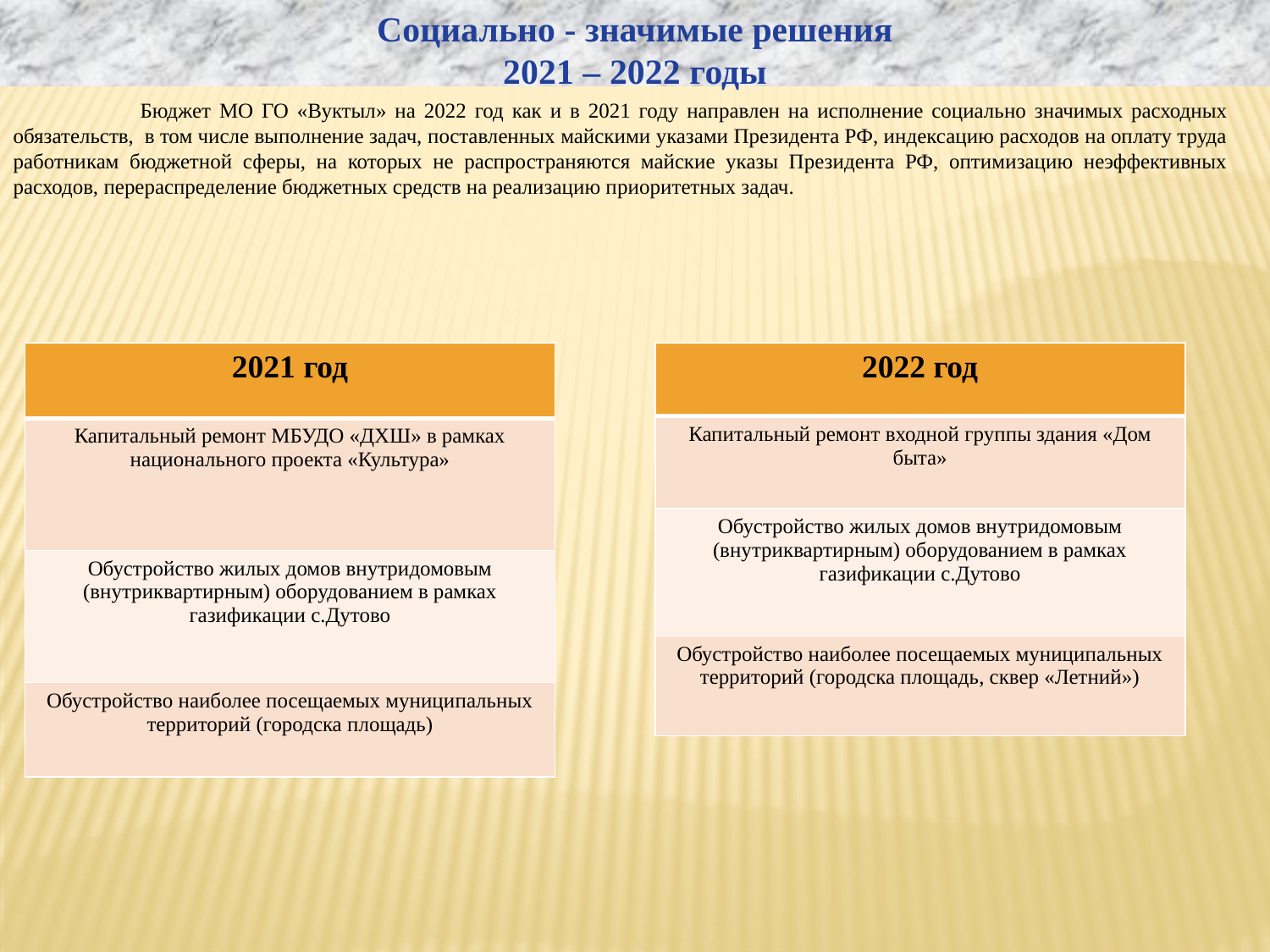

Социально - значимые решения
2021 – 2022 годы
	Бюджет МО ГО «Вуктыл» на 2022 год как и в 2021 году направлен на исполнение социально значимых расходных обязательств,  в том числе выполнение задач, поставленных майскими указами Президента РФ, индексацию расходов на оплату труда работникам бюджетной сферы, на которых не распространяются майские указы Президента РФ, оптимизацию неэффективных расходов, перераспределение бюджетных средств на реализацию приоритетных задач.

| 2021 год |
| --- |
| Капитальный ремонт МБУДО «ДХШ» в рамках национального проекта «Культура» |
| Обустройство жилых домов внутридомовым (внутриквартирным) оборудованием в рамках газификации с.Дутово |
| Обустройство наиболее посещаемых муниципальных территорий (городска площадь) |
| 2022 год |
| --- |
| Капитальный ремонт входной группы здания «Дом быта» |
| Обустройство жилых домов внутридомовым (внутриквартирным) оборудованием в рамках газификации с.Дутово |
| Обустройство наиболее посещаемых муниципальных территорий (городска площадь, сквер «Летний») |